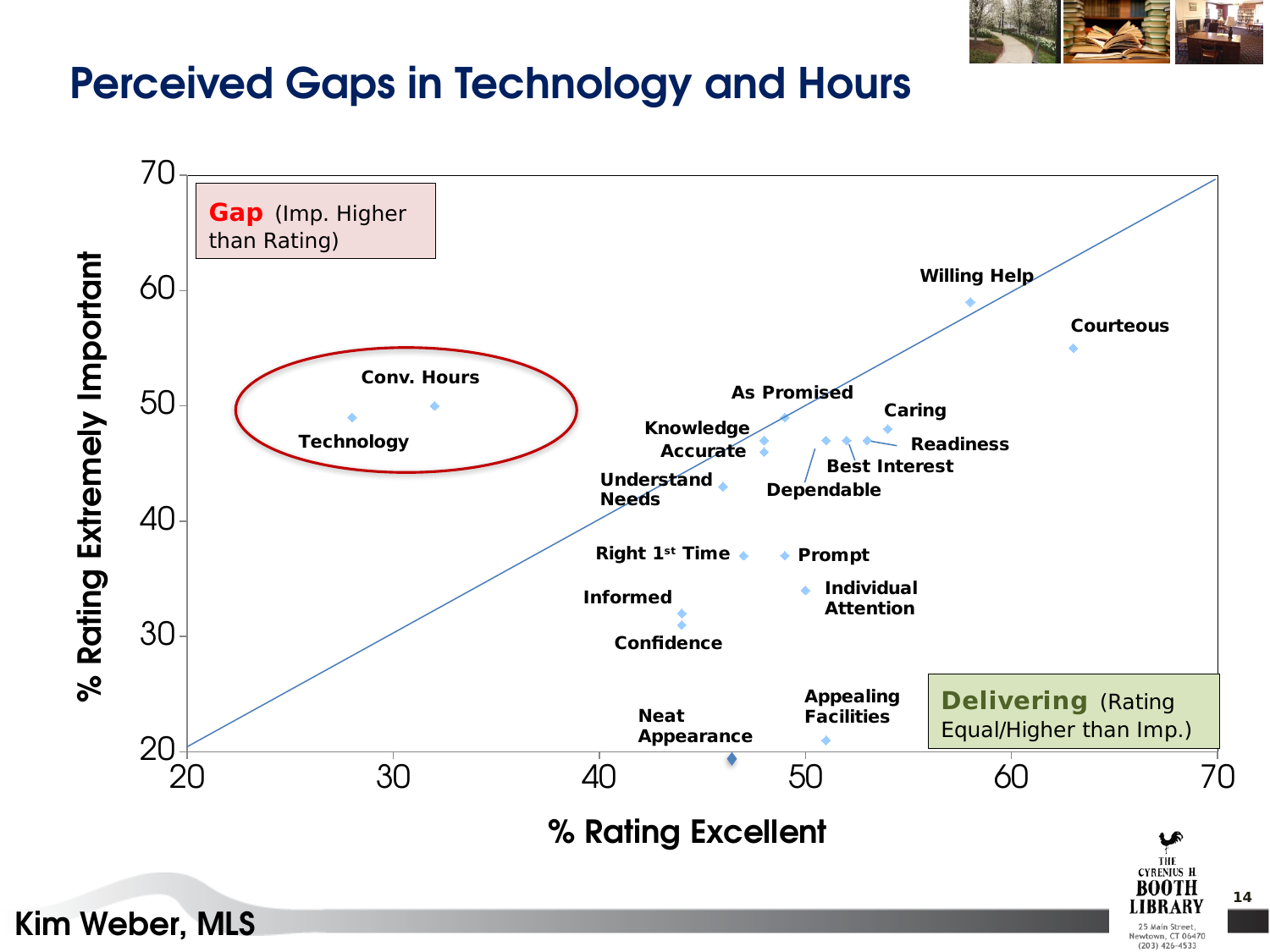

# Perceived Gaps in Technology and Hours

### Chart

| Category | Important |
|---|---|
Gap (Imp. Higher than Rating)
Conv. Hours